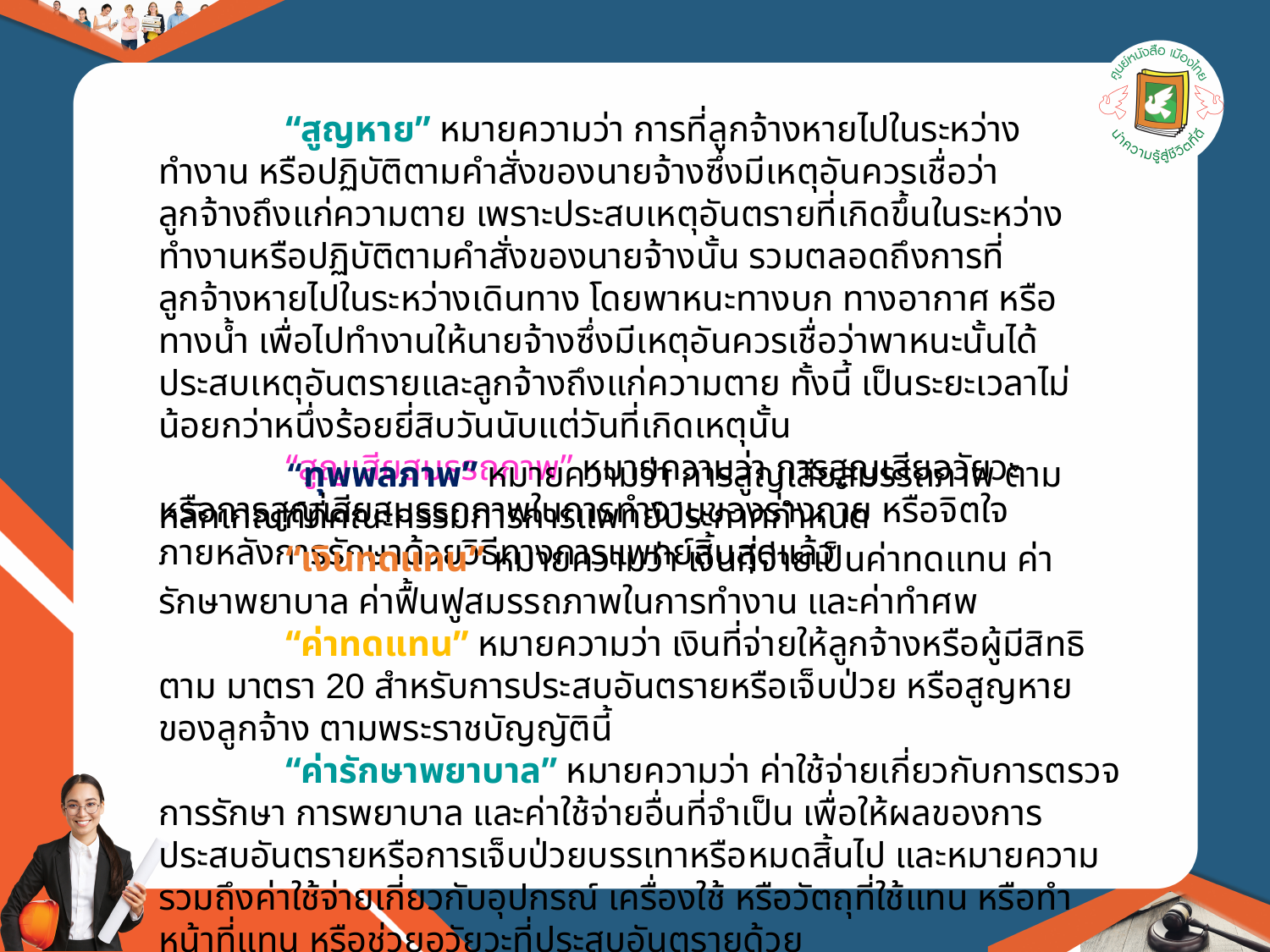

“สูญหาย” หมายความว่า การที่ลูกจ้างหายไปในระหว่างทำงาน หรือปฏิบัติตามคำสั่งของนายจ้างซึ่งมีเหตุอันควรเชื่อว่าลูกจ้างถึงแก่ความตาย เพราะประสบเหตุอันตรายที่เกิดขึ้นในระหว่างทำงานหรือปฏิบัติตามคำสั่งของนายจ้างนั้น รวมตลอดถึงการที่ลูกจ้างหายไปในระหว่างเดินทาง โดยพาหนะทางบก ทางอากาศ หรือทางน้ำ เพื่อไปทำงานให้นายจ้างซึ่งมีเหตุอันควรเชื่อว่าพาหนะนั้นได้ประสบเหตุอันตรายและลูกจ้างถึงแก่ความตาย ทั้งนี้ เป็นระยะเวลาไม่น้อยกว่าหนึ่งร้อยยี่สิบวันนับแต่วันที่เกิดเหตุนั้น
	“สูญเสียสมรรถภาพ” หมายความว่า การสูญเสียอวัยวะ หรือการสูญเสียสมรรถภาพในการทำงานของร่างกาย หรือจิตใจ ภายหลังการรักษาด้วยวิธีทางการแพทย์สิ้นสุดแล้ว
	“ทุพพลภาพ” หมายความว่า การสูญเสียสมรรถภาพ ตามหลักเกณฑ์ที่คณะกรรมการการแพทย์ประกาศกำหนด
	“เงินทดแทน” หมายความว่า เงินที่จ่ายเป็นค่าทดแทน ค่ารักษาพยาบาล ค่าฟื้นฟูสมรรถภาพในการทำงาน และค่าทำศพ
	“ค่าทดแทน” หมายความว่า เงินที่จ่ายให้ลูกจ้างหรือผู้มีสิทธิตาม มาตรา 20 สำหรับการประสบอันตรายหรือเจ็บป่วย หรือสูญหายของลูกจ้าง ตามพระราชบัญญัตินี้
	“ค่ารักษาพยาบาล” หมายความว่า ค่าใช้จ่ายเกี่ยวกับการตรวจการรักษา การพยาบาล และค่าใช้จ่ายอื่นที่จำเป็น เพื่อให้ผลของการประสบอันตรายหรือการเจ็บป่วยบรรเทาหรือหมดสิ้นไป และหมายความรวมถึงค่าใช้จ่ายเกี่ยวกับอุปกรณ์ เครื่องใช้ หรือวัตถุที่ใช้แทน หรือทำหน้าที่แทน หรือช่วยอวัยวะที่ประสบอันตรายด้วย